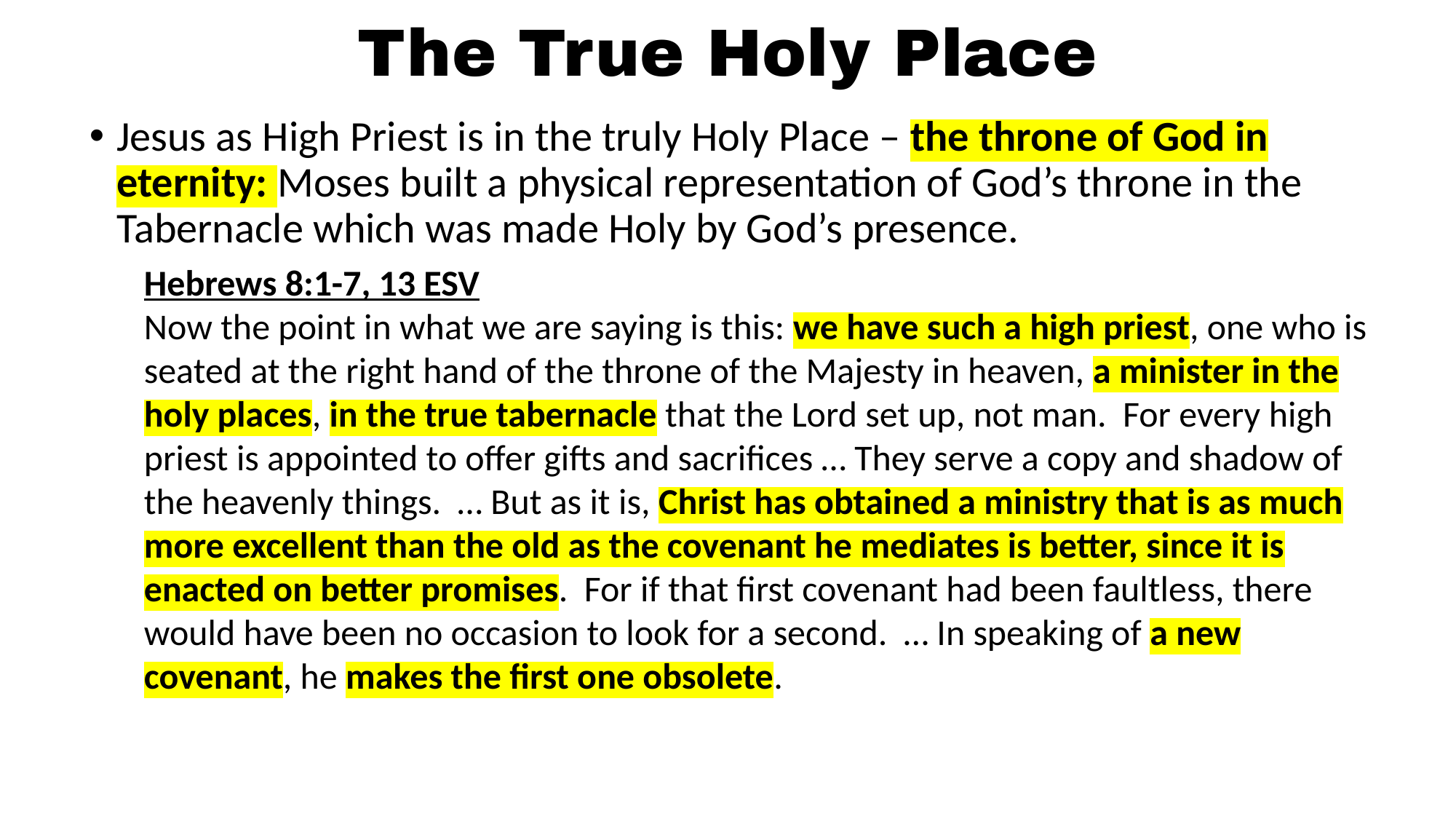

# The True Holy Place
Jesus as High Priest is in the truly Holy Place – the throne of God in eternity: Moses built a physical representation of God’s throne in the Tabernacle which was made Holy by God’s presence.
Hebrews 8:1-7, 13 ESV
Now the point in what we are saying is this: we have such a high priest, one who is seated at the right hand of the throne of the Majesty in heaven, a minister in the holy places, in the true tabernacle that the Lord set up, not man.  For every high priest is appointed to offer gifts and sacrifices … They serve a copy and shadow of the heavenly things.  … But as it is, Christ has obtained a ministry that is as much more excellent than the old as the covenant he mediates is better, since it is enacted on better promises.  For if that first covenant had been faultless, there would have been no occasion to look for a second.  … In speaking of a new covenant, he makes the first one obsolete.